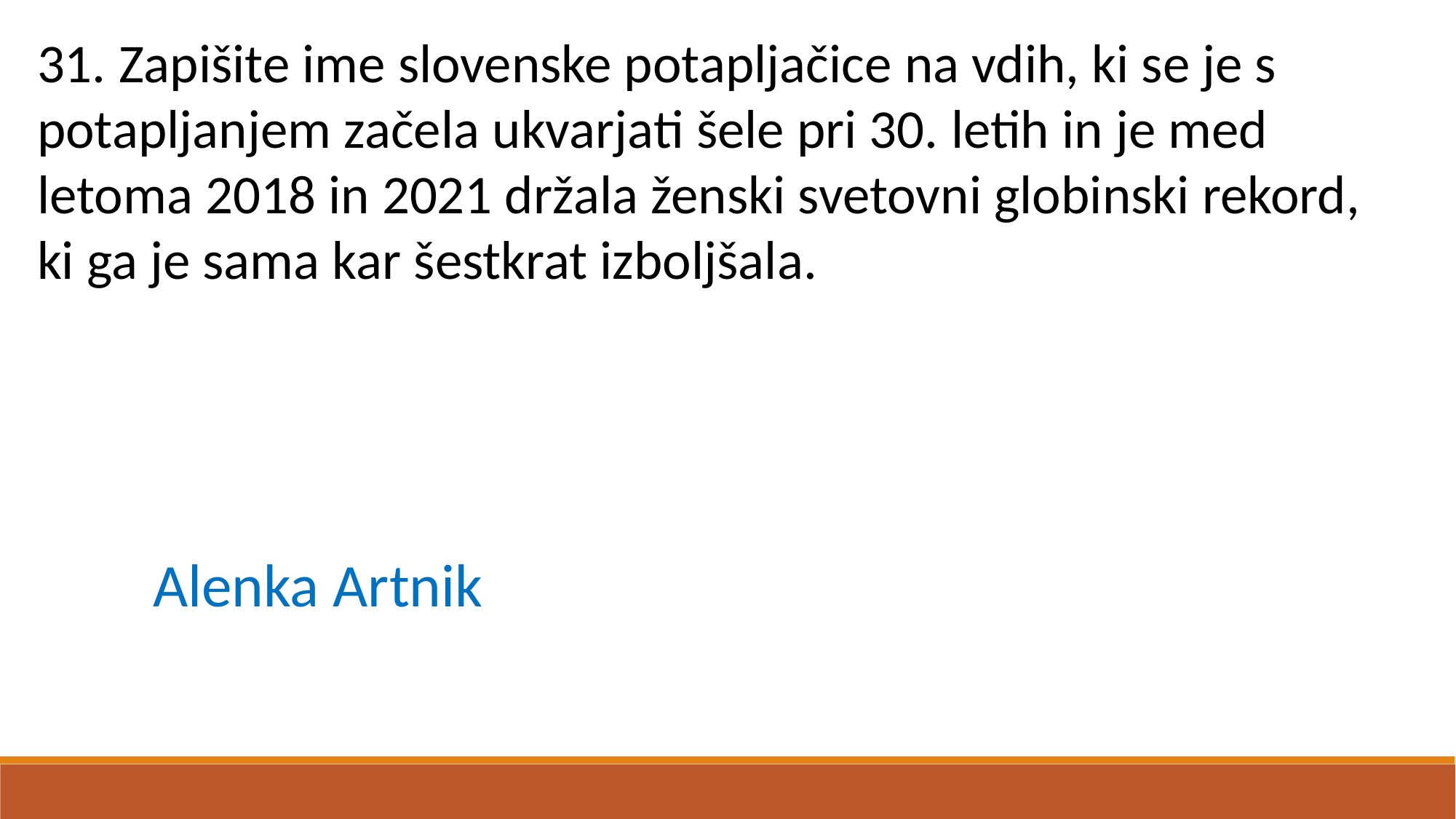

31. Zapišite ime slovenske potapljačice na vdih, ki se je s potapljanjem začela ukvarjati šele pri 30. letih in je med letoma 2018 in 2021 držala ženski svetovni globinski rekord, ki ga je sama kar šestkrat izboljšala.
Alenka Artnik